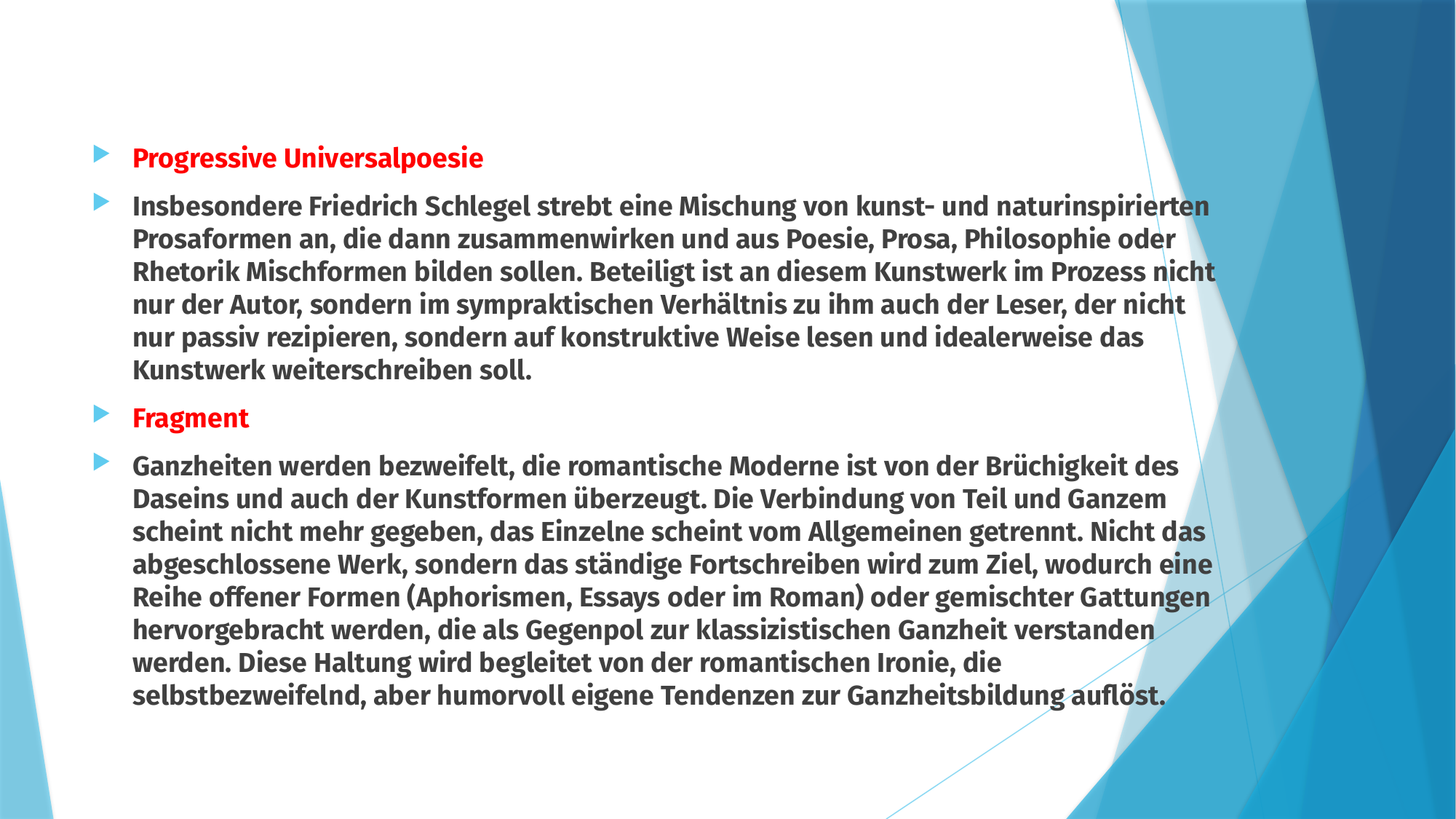

Progressive Universalpoesie
Insbesondere Friedrich Schlegel strebt eine Mischung von kunst- und naturinspirierten Prosaformen an, die dann zusammenwirken und aus Poesie, Prosa, Philosophie oder Rhetorik Mischformen bilden sollen. Beteiligt ist an diesem Kunstwerk im Prozess nicht nur der Autor, sondern im sympraktischen Verhältnis zu ihm auch der Leser, der nicht nur passiv rezipieren, sondern auf konstruktive Weise lesen und idealerweise das Kunstwerk weiterschreiben soll.
Fragment
Ganzheiten werden bezweifelt, die romantische Moderne ist von der Brüchigkeit des Daseins und auch der Kunstformen überzeugt. Die Verbindung von Teil und Ganzem scheint nicht mehr gegeben, das Einzelne scheint vom Allgemeinen getrennt. Nicht das abgeschlossene Werk, sondern das ständige Fortschreiben wird zum Ziel, wodurch eine Reihe offener Formen (Aphorismen, Essays oder im Roman) oder gemischter Gattungen hervorgebracht werden, die als Gegenpol zur klassizistischen Ganzheit verstanden werden. Diese Haltung wird begleitet von der romantischen Ironie, die selbstbezweifelnd, aber humorvoll eigene Tendenzen zur Ganzheitsbildung auflöst.